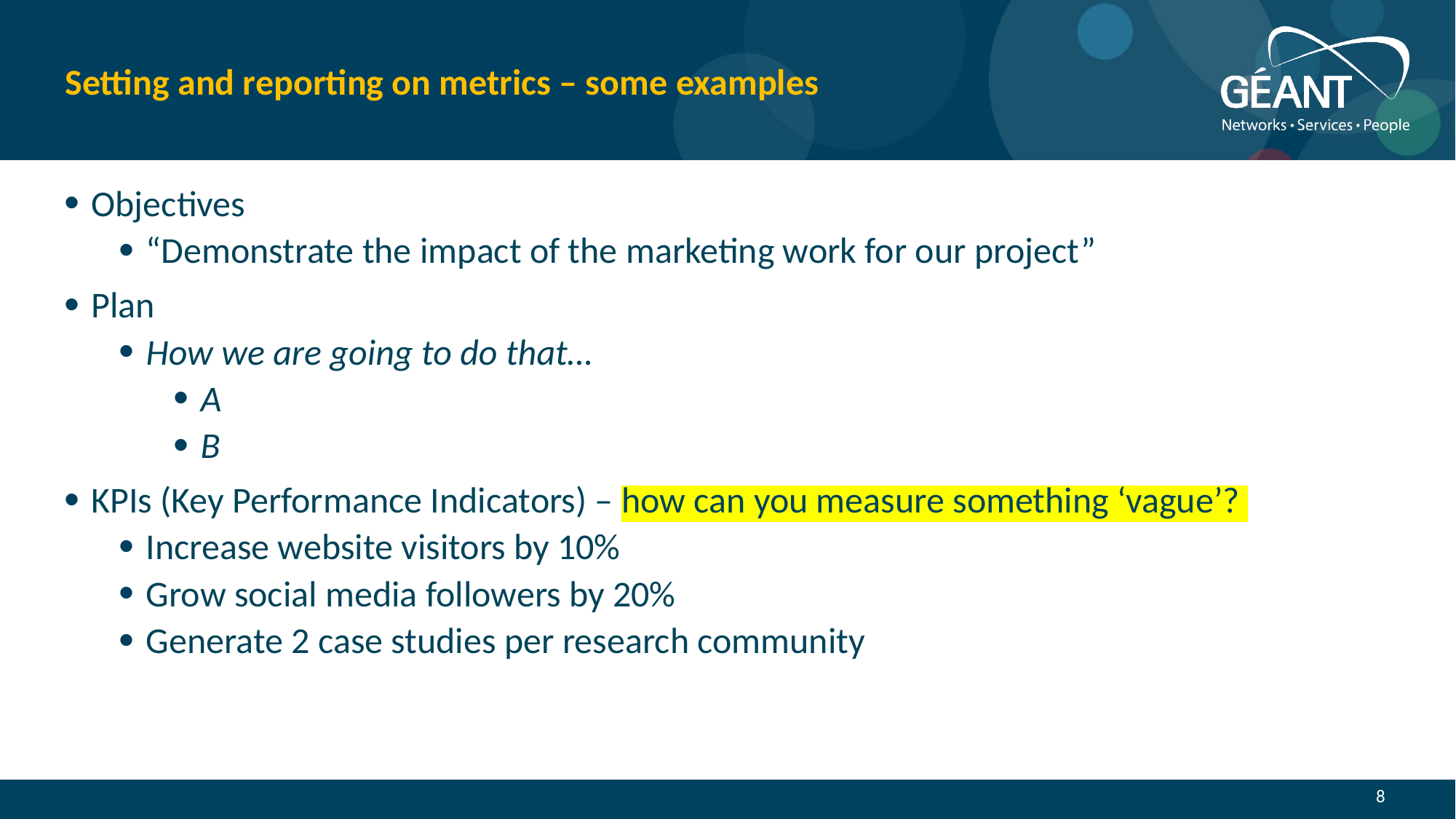

# Setting and reporting on metrics – some examples
Objectives
“Demonstrate the impact of the marketing work for our project”
Plan
How we are going to do that…
A
B
KPIs (Key Performance Indicators) – how can you measure something ‘vague’?
Increase website visitors by 10%
Grow social media followers by 20%
Generate 2 case studies per research community
8